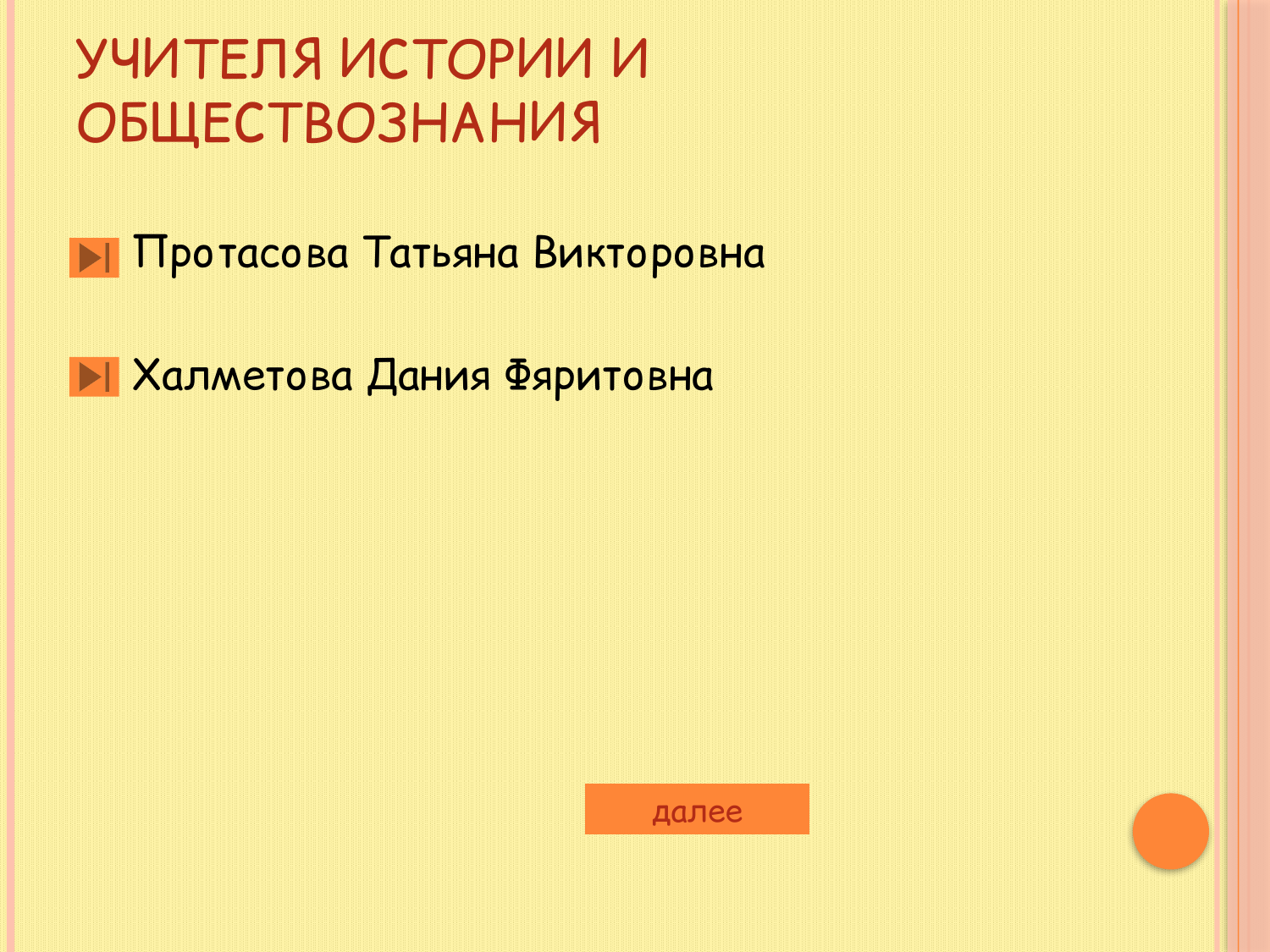

# Учителя истории и обществознания
Протасова Татьяна Викторовна

Халметова Дания Фяритовна

далее